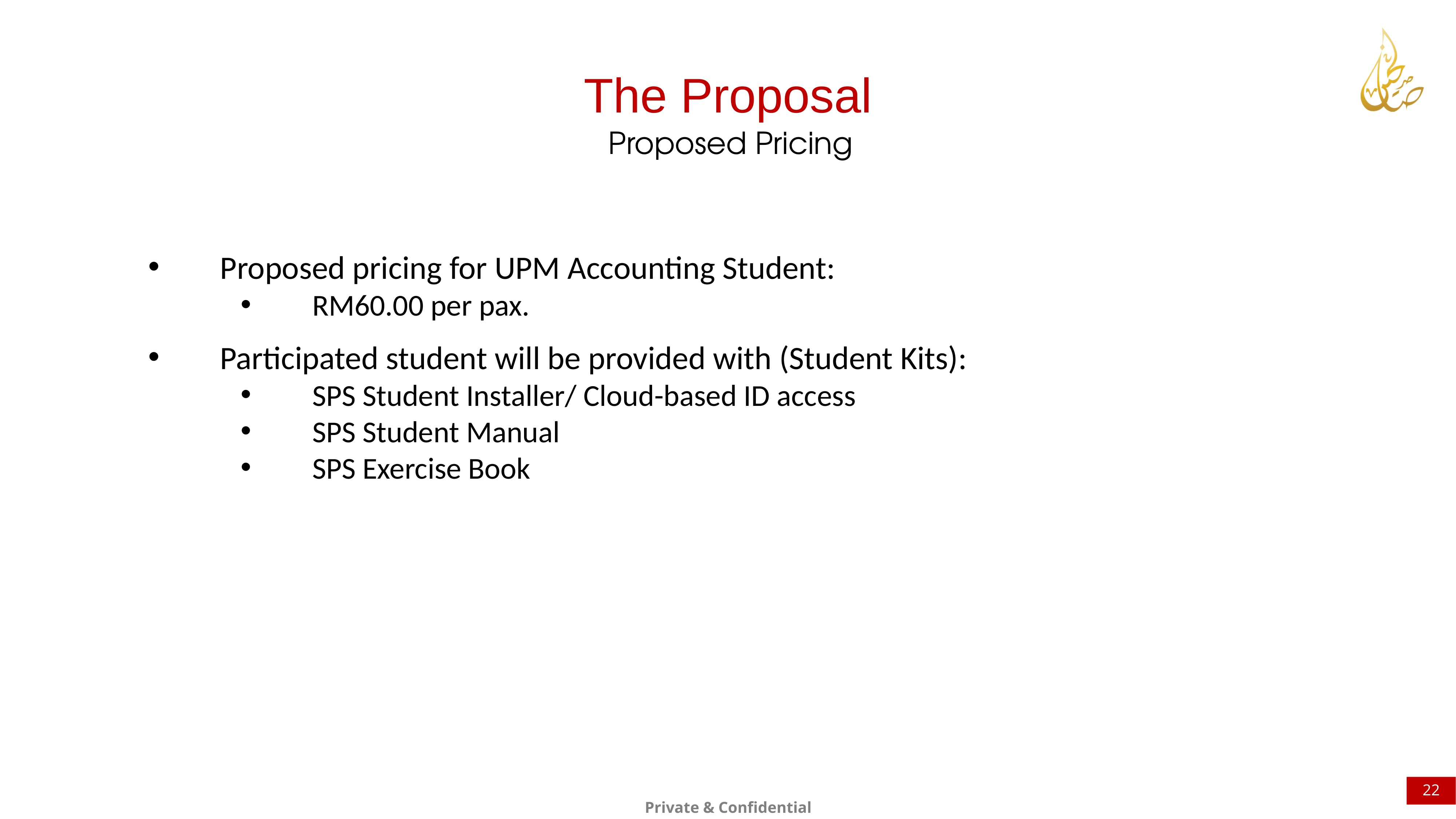

The Proposal

Proposed Pricing
 	Proposed pricing for UPM Accounting Student:
 	RM60.00 per pax.

 	Participated student will be provided with (Student Kits):
 	SPS Student Installer/ Cloud-based ID access
 	SPS Student Manual
 	SPS Exercise Book
22